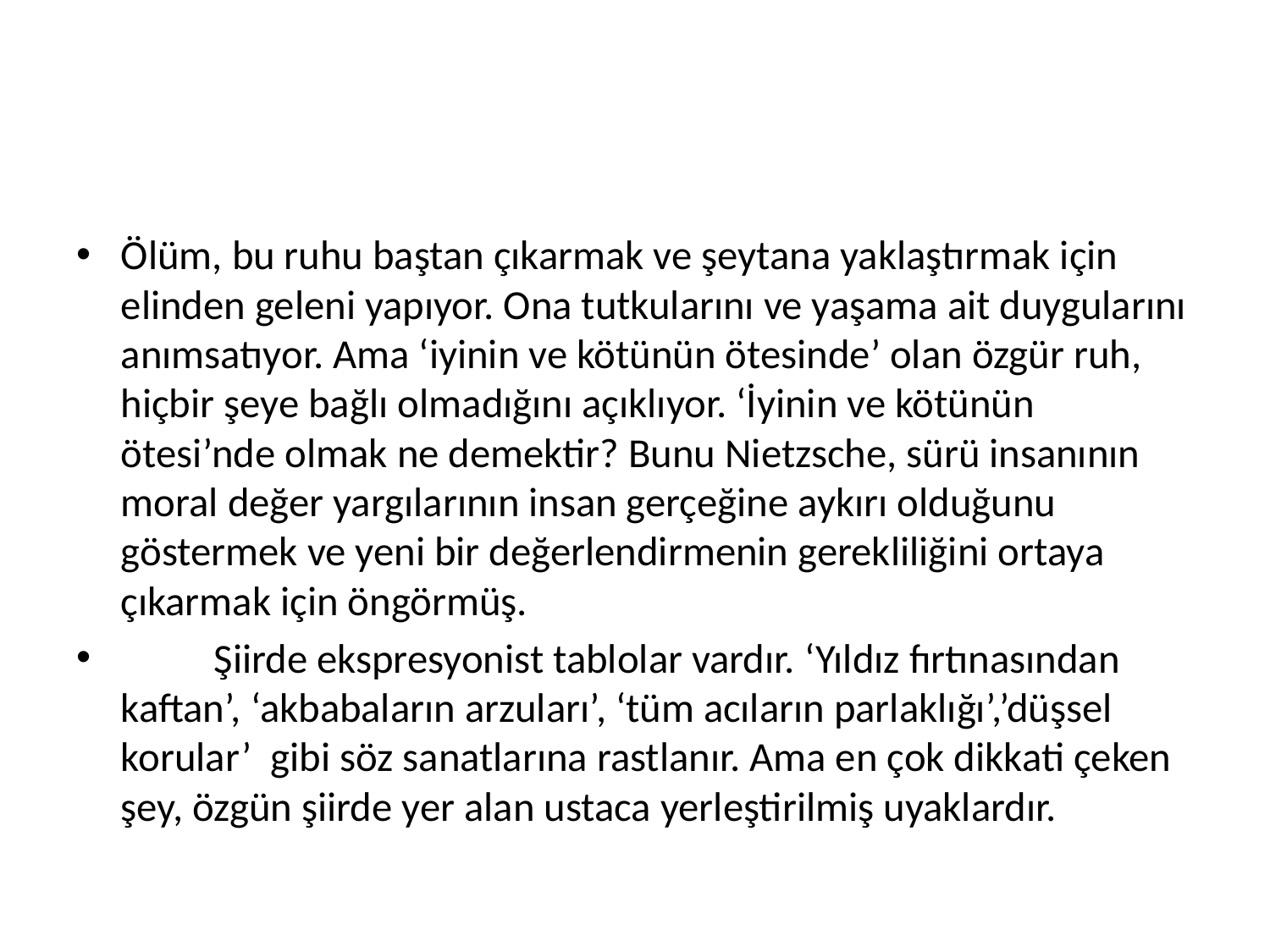

#
Ölüm, bu ruhu baştan çıkarmak ve şeytana yaklaştırmak için elinden geleni yapıyor. Ona tutkularını ve yaşama ait duygularını anımsatıyor. Ama ‘iyinin ve kötünün ötesinde’ olan özgür ruh, hiçbir şeye bağlı olmadığını açıklıyor. ‘İyinin ve kötünün ötesi’nde olmak ne demektir? Bunu Nietzsche, sürü insanının moral değer yargılarının insan gerçeğine aykırı olduğunu göstermek ve yeni bir değerlendirmenin gerekliliğini ortaya çıkarmak için öngörmüş.
 	Şiirde ekspresyonist tablolar vardır. ‘Yıldız fırtınasından kaftan’, ‘akbabaların arzuları’, ‘tüm acıların parlaklığı’,’düşsel korular’  gibi söz sanatlarına rastlanır. Ama en çok dikkati çeken şey, özgün şiirde yer alan ustaca yerleştirilmiş uyaklardır.